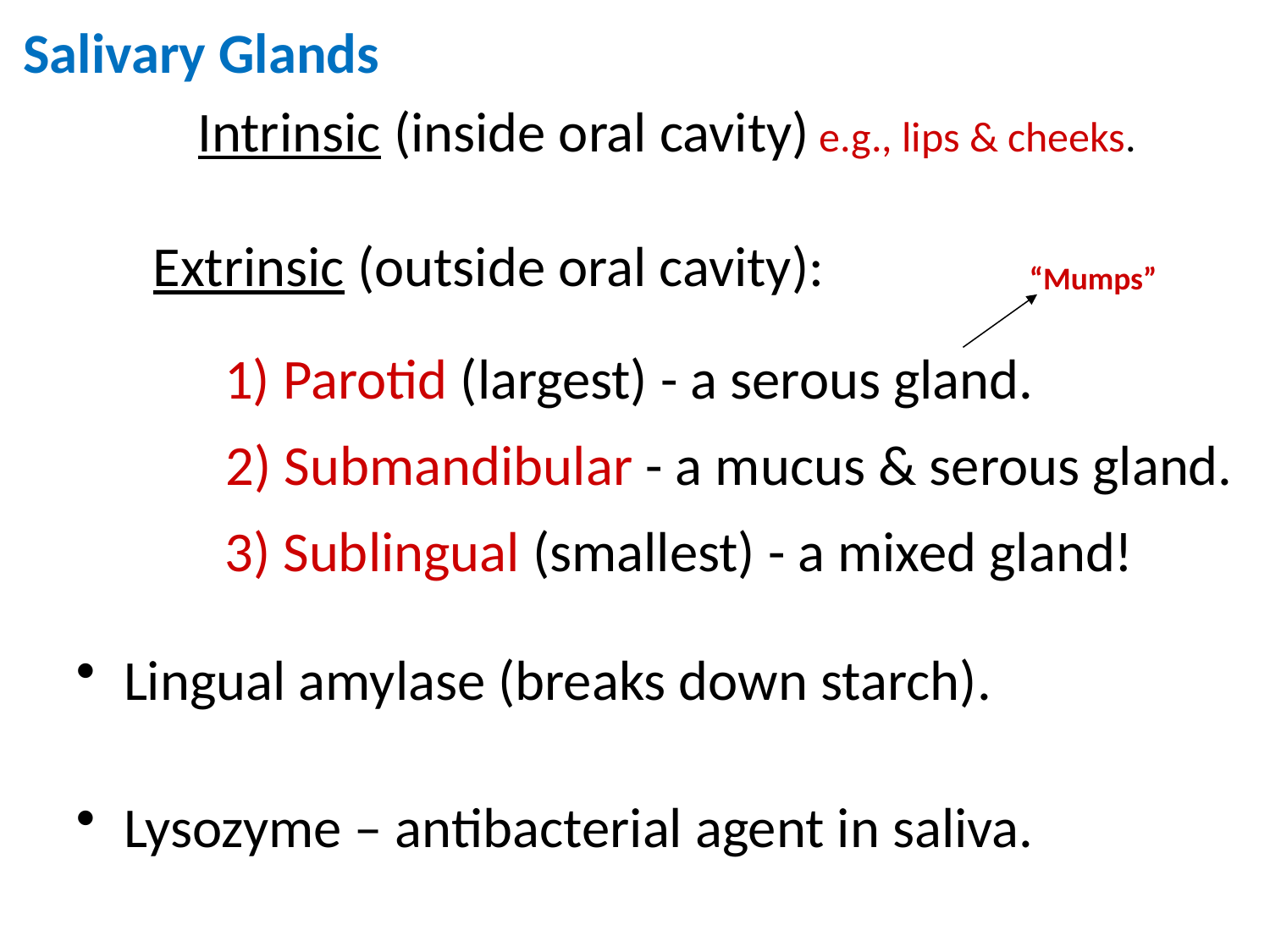

Salivary Glands
		Intrinsic (inside oral cavity) e.g., lips & cheeks.
Extrinsic (outside oral cavity):
“Mumps”

1) Parotid (largest) - a serous gland.
2) Submandibular - a mucus & serous gland.
3) Sublingual (smallest) - a mixed gland!
Lingual amylase (breaks down starch).
Lysozyme – antibacterial agent in saliva.